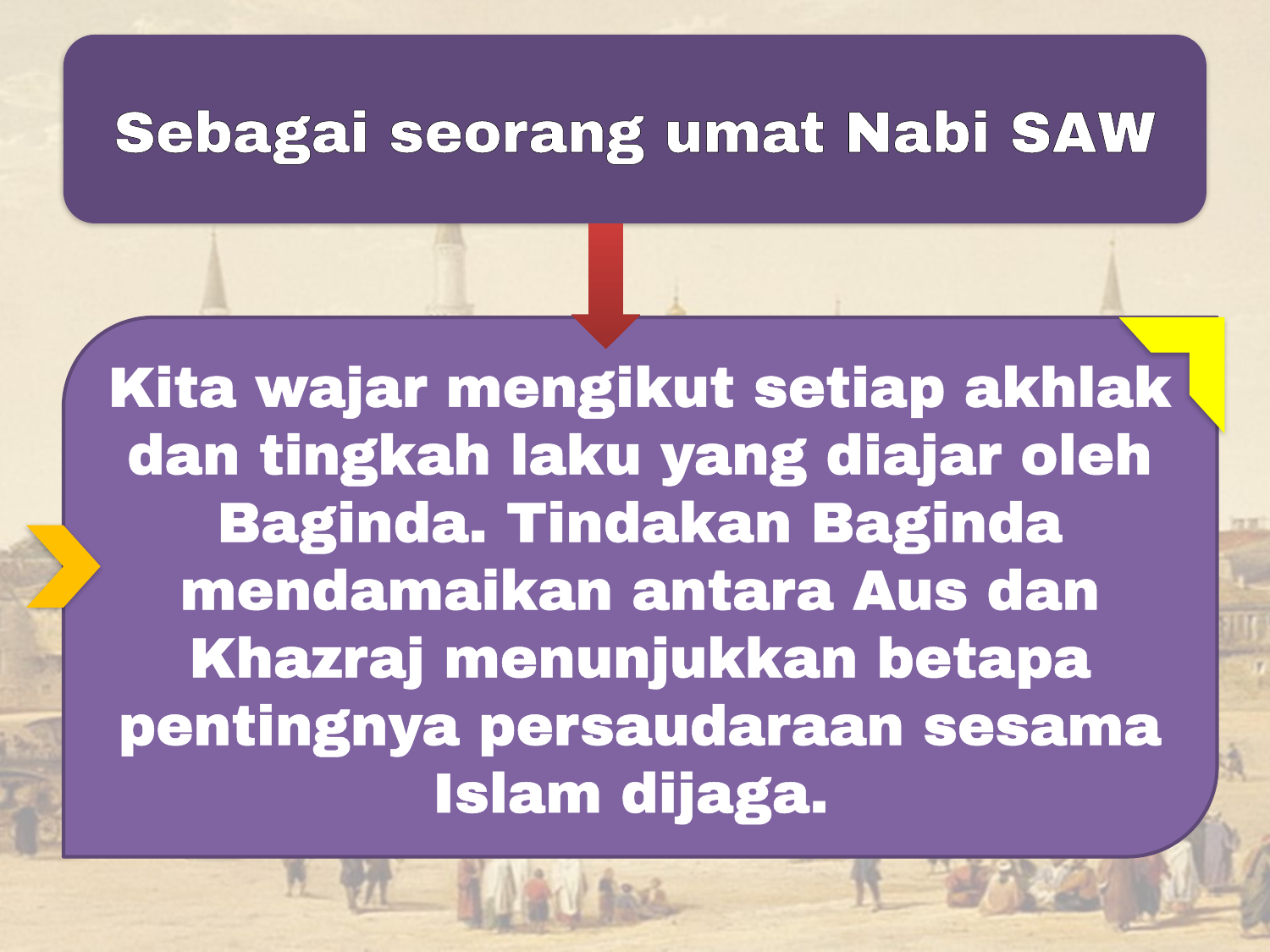

Sebagai seorang umat Nabi SAW

Kita wajar mengikut setiap akhlak dan tingkah laku yang diajar oleh Baginda. Tindakan Baginda mendamaikan antara Aus dan Khazraj menunjukkan betapa pentingnya persaudaraan sesama Islam dijaga.